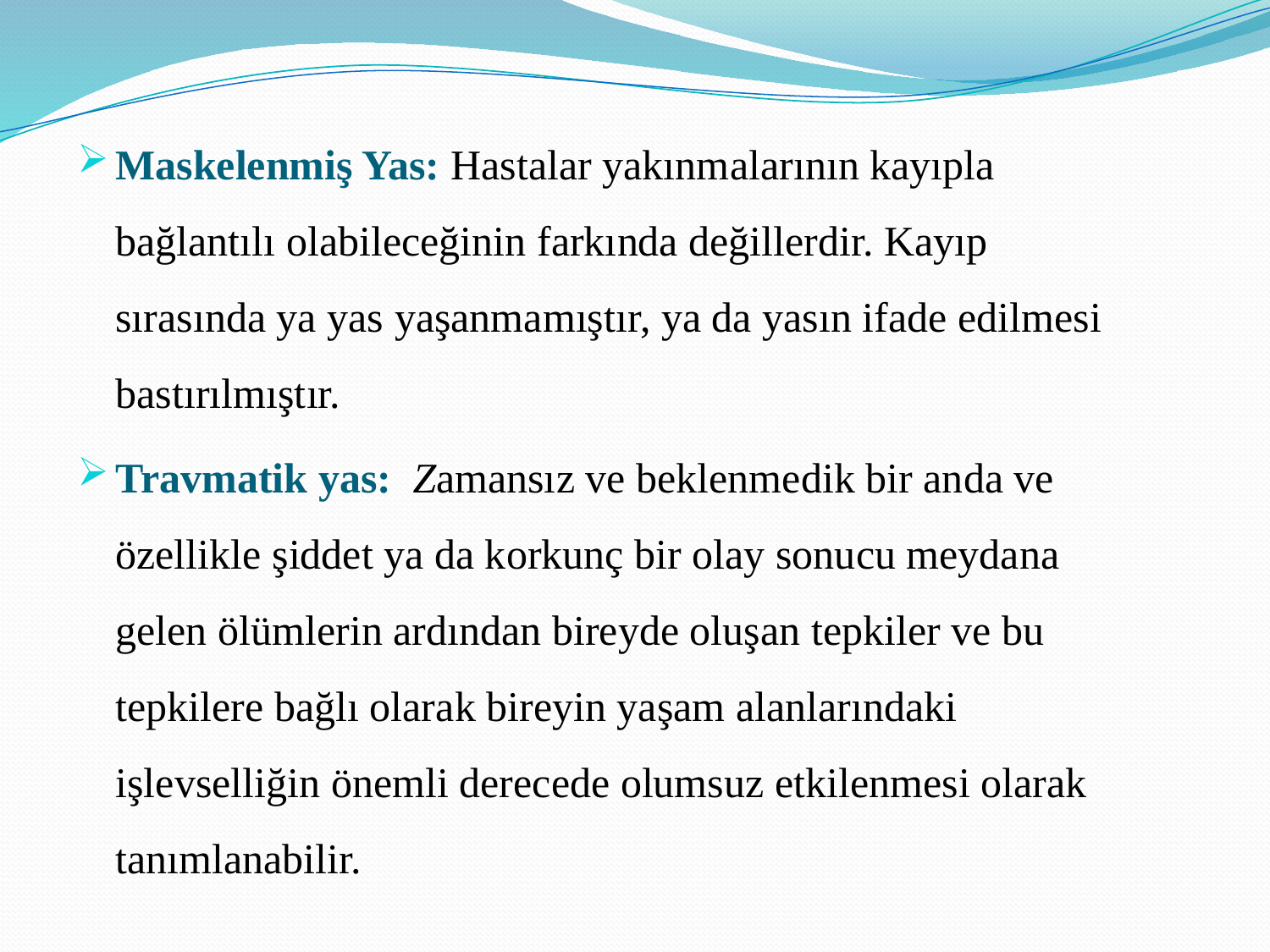

Maskelenmiş Yas: Hastalar yakınmalarının kayıpla bağlantılı olabileceğinin farkında değillerdir. Kayıp sırasında ya yas yaşanmamıştır, ya da yasın ifade edilmesi bastırılmıştır.
Travmatik yas:  Zamansız ve beklenmedik bir anda ve özellikle şiddet ya da korkunç bir olay sonucu meydana gelen ölümlerin ardından bireyde oluşan tepkiler ve bu tepkilere bağlı olarak bireyin yaşam alanlarındaki işlevselliğin önemli derecede olumsuz etkilenmesi olarak tanımlanabilir.